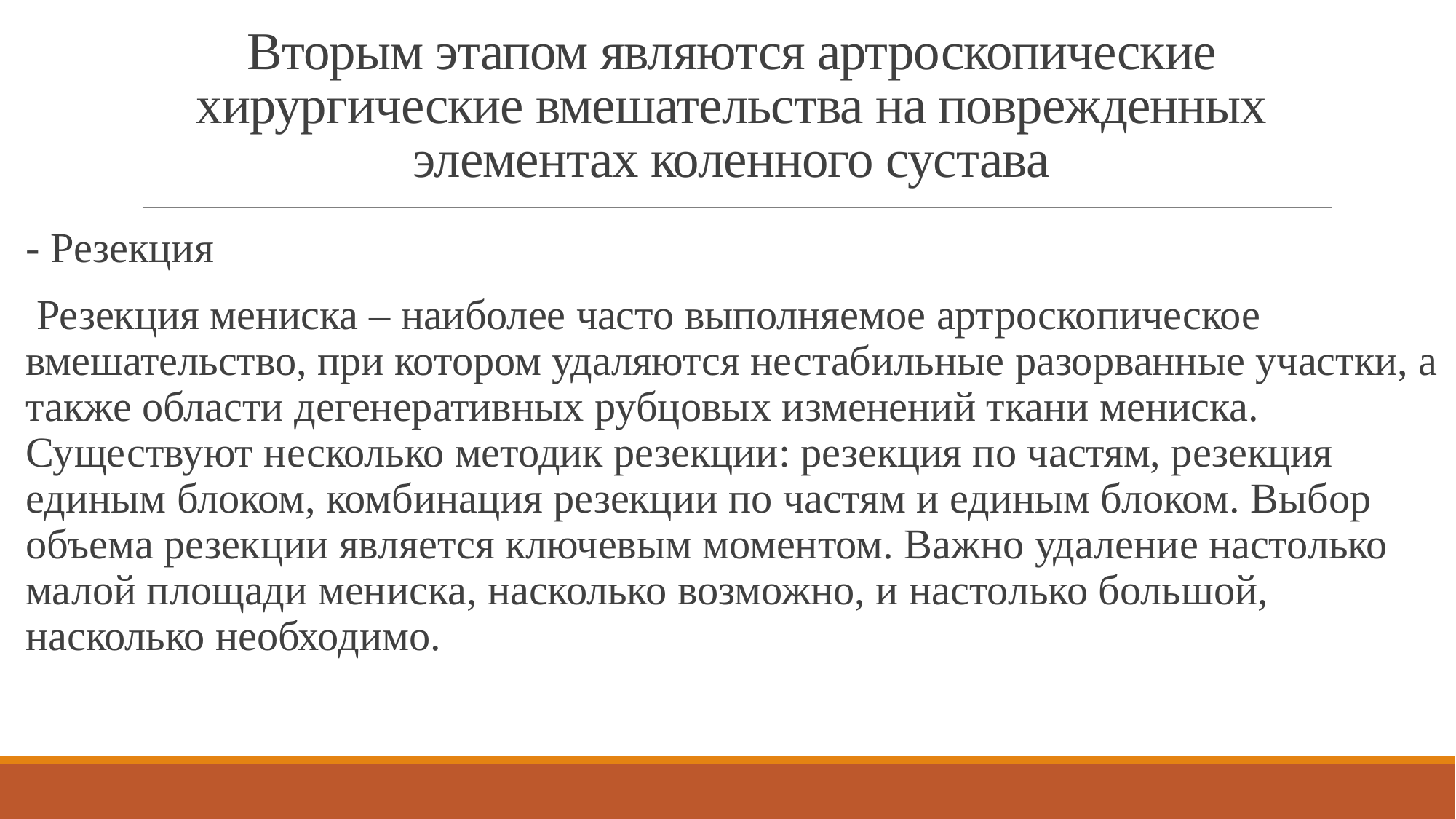

# Вторым этапом являются артроскопические хирургические вмешательства на поврежденных элементах коленного сустава
- Резекция
 Резекция мениска – наиболее часто выполняемое артроскопическое вмешательство, при котором удаляются нестабильные разорванные участки, а также области дегенеративных рубцовых изменений ткани мениска. Существуют несколько методик резекции: резекция по частям, резекция единым блоком, комбинация резекции по частям и единым блоком. Выбор объема резекции является ключевым моментом. Важно удаление настолько малой площади мениска, насколько возможно, и настолько большой, насколько необходимо.